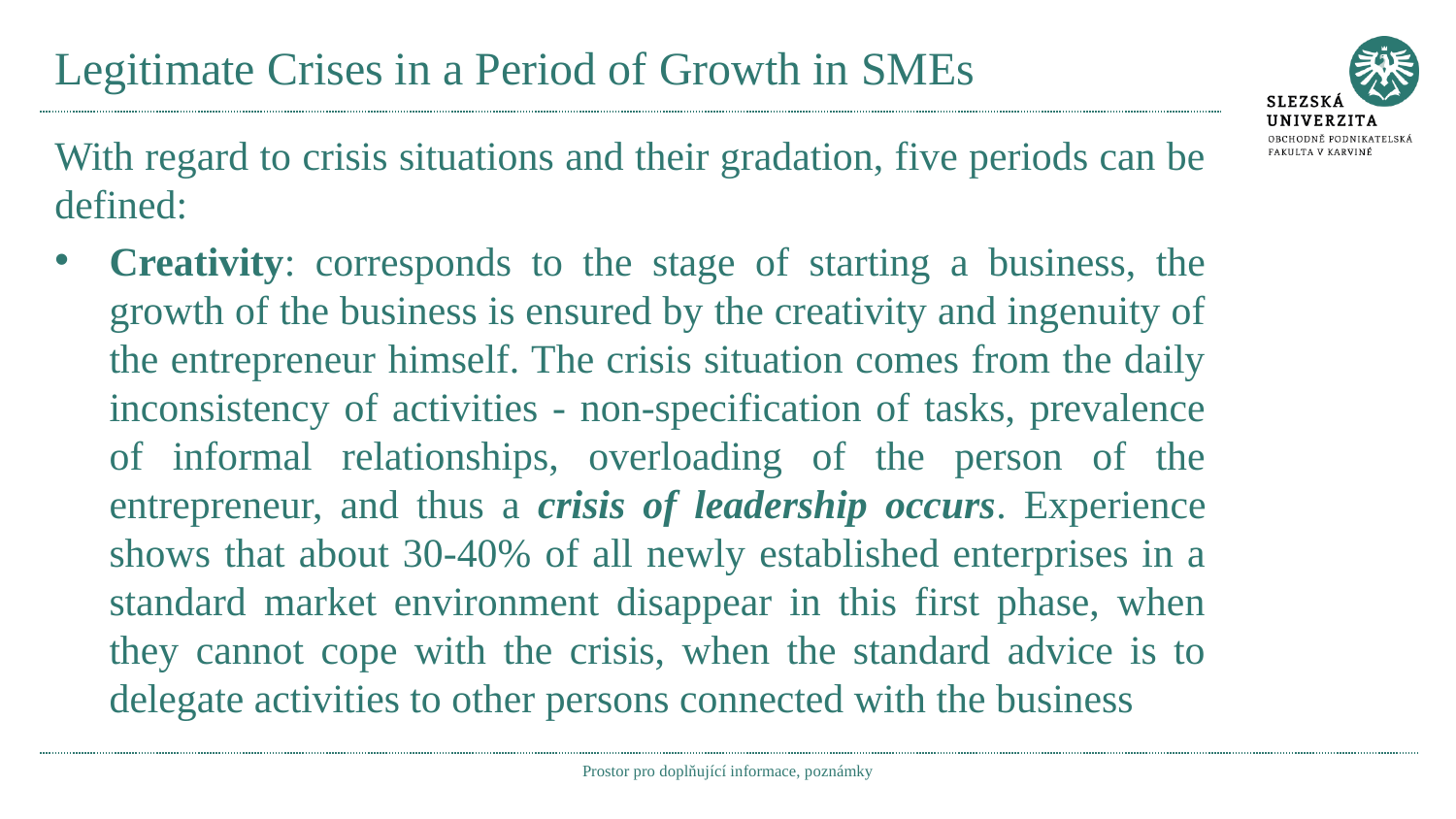

# Legitimate Crises in a Period of Growth in SMEs
With regard to crisis situations and their gradation, five periods can be defined:
Creativity: corresponds to the stage of starting a business, the growth of the business is ensured by the creativity and ingenuity of the entrepreneur himself. The crisis situation comes from the daily inconsistency of activities - non-specification of tasks, prevalence of informal relationships, overloading of the person of the entrepreneur, and thus a crisis of leadership occurs. Experience shows that about 30-40% of all newly established enterprises in a standard market environment disappear in this first phase, when they cannot cope with the crisis, when the standard advice is to delegate activities to other persons connected with the business
Prostor pro doplňující informace, poznámky